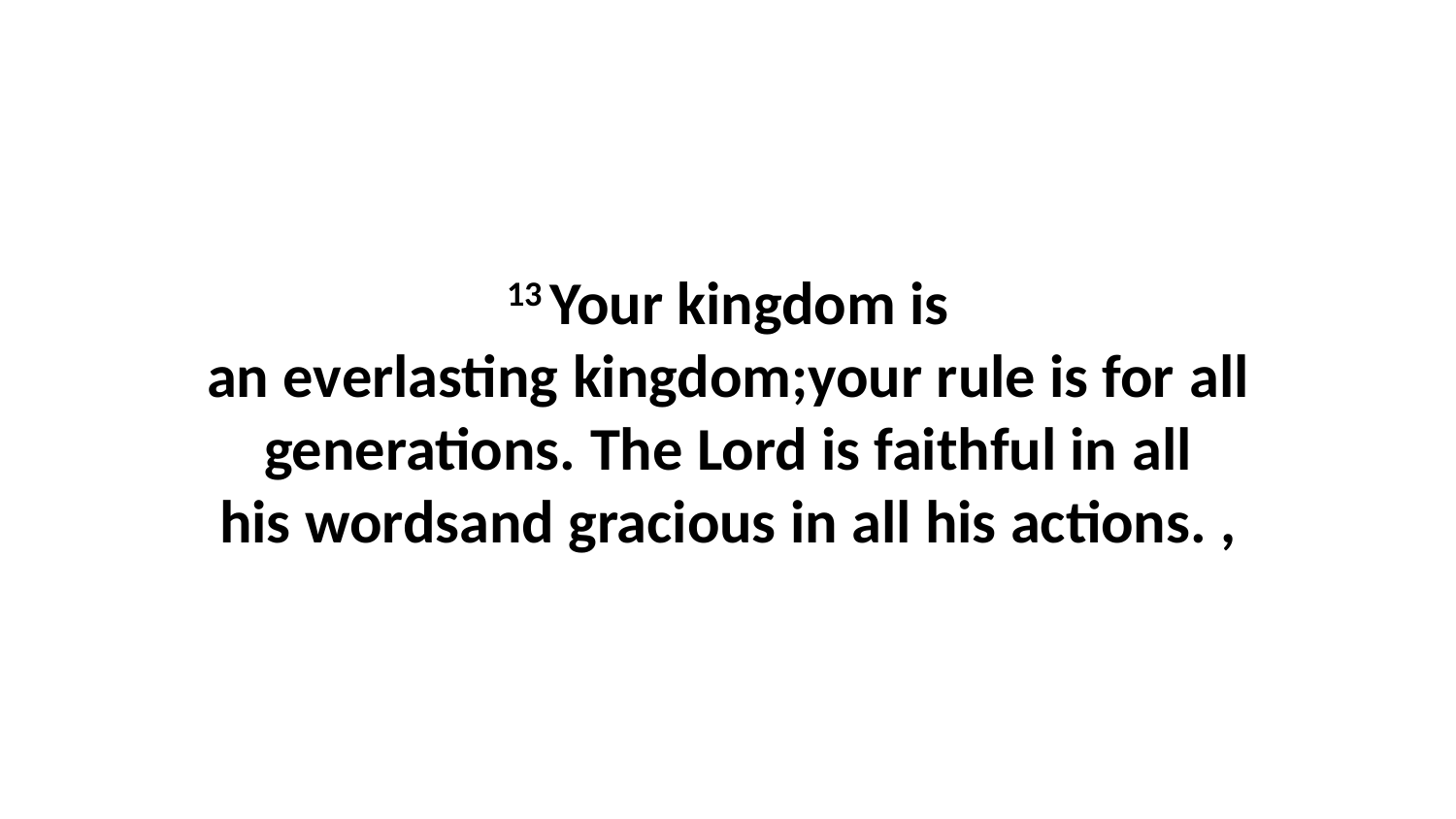

13 Your kingdom is an everlasting kingdom;your rule is for all generations. The Lord is faithful in all his wordsand gracious in all his actions. ,